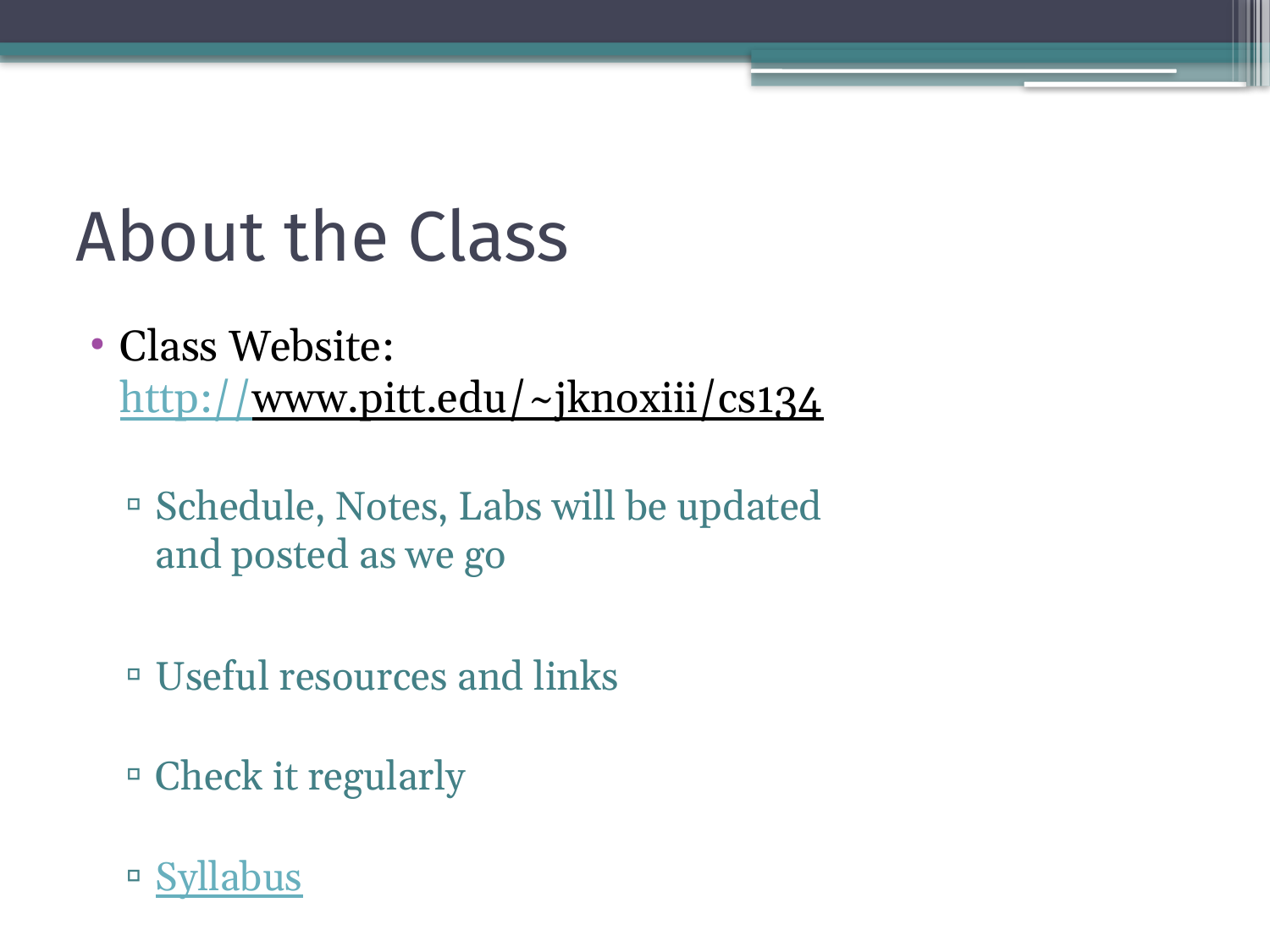

# About the Class
Class Website:
http://www.pitt.edu/~jknoxiii/cs134
Schedule, Notes, Labs will be updated
and posted as we go

Useful resources and links
Check it regularly
Syllabus